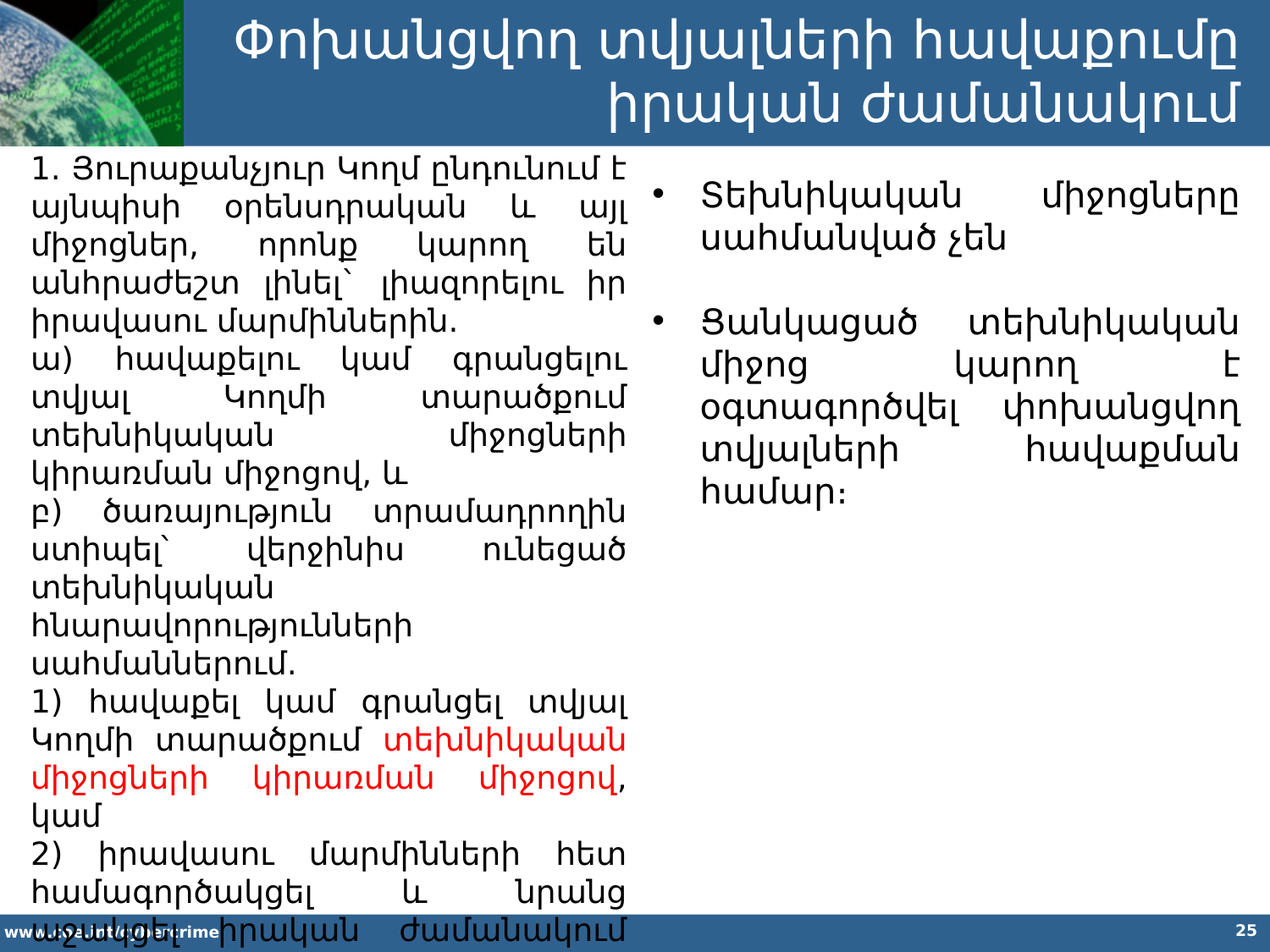

Փոխանցվող տվյալների հավաքումը
իրական ժամանակում
1. Յուրաքանչյուր Կողմ ընդունում է այնպիսի օրենսդրական և այլ միջոցներ, որոնք կարող են անհրաժեշտ լինել` լիազորելու իր իրավասու մարմիններին.
ա) հավաքելու կամ գրանցելու տվյալ Կողմի տարածքում տեխնիկական միջոցների կիրառման միջոցով, և
բ) ծառայություն տրամադրողին ստիպել՝ վերջինիս ունեցած տեխնիկական հնարավորությունների սահմաններում.
1) հավաքել կամ գրանցել տվյալ Կողմի տարածքում տեխնիկական միջոցների կիրառման միջոցով, կամ
2) իրավասու մարմինների հետ համագործակցել և նրանց աջակցել իրական ժամանակում փոխանցվող տվյալների հավաքման գործում, որոնք կապված են համակարգչային համակարգի միջոցով իր տարածքում փոխանցված կապին:
Տեխնիկական միջոցները սահմանված չեն

Ցանկացած տեխնիկական միջոց կարող է օգտագործվել փոխանցվող տվյալների հավաքման համար։